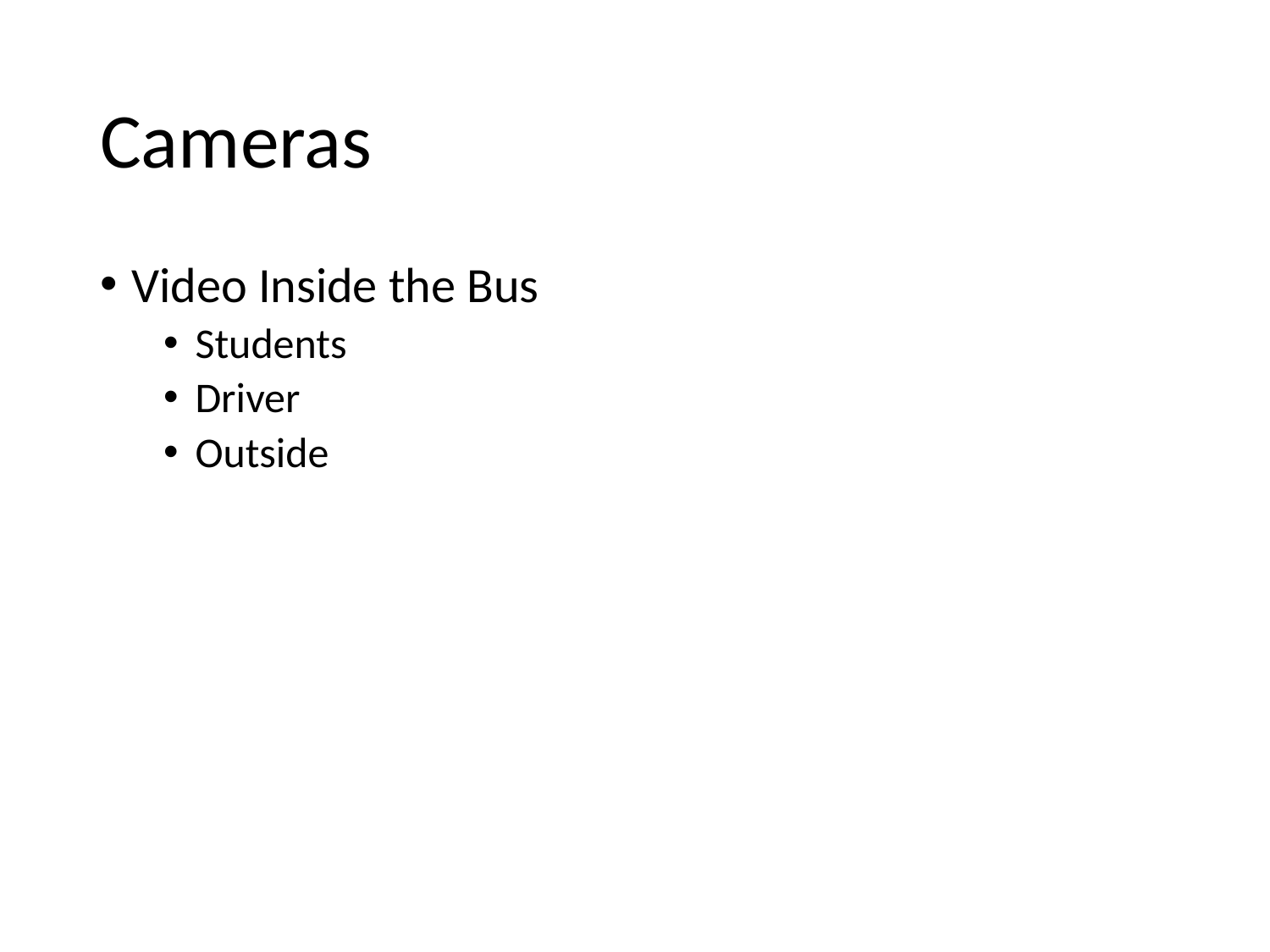

# Cameras
Video Inside the Bus
Students
Driver
Outside